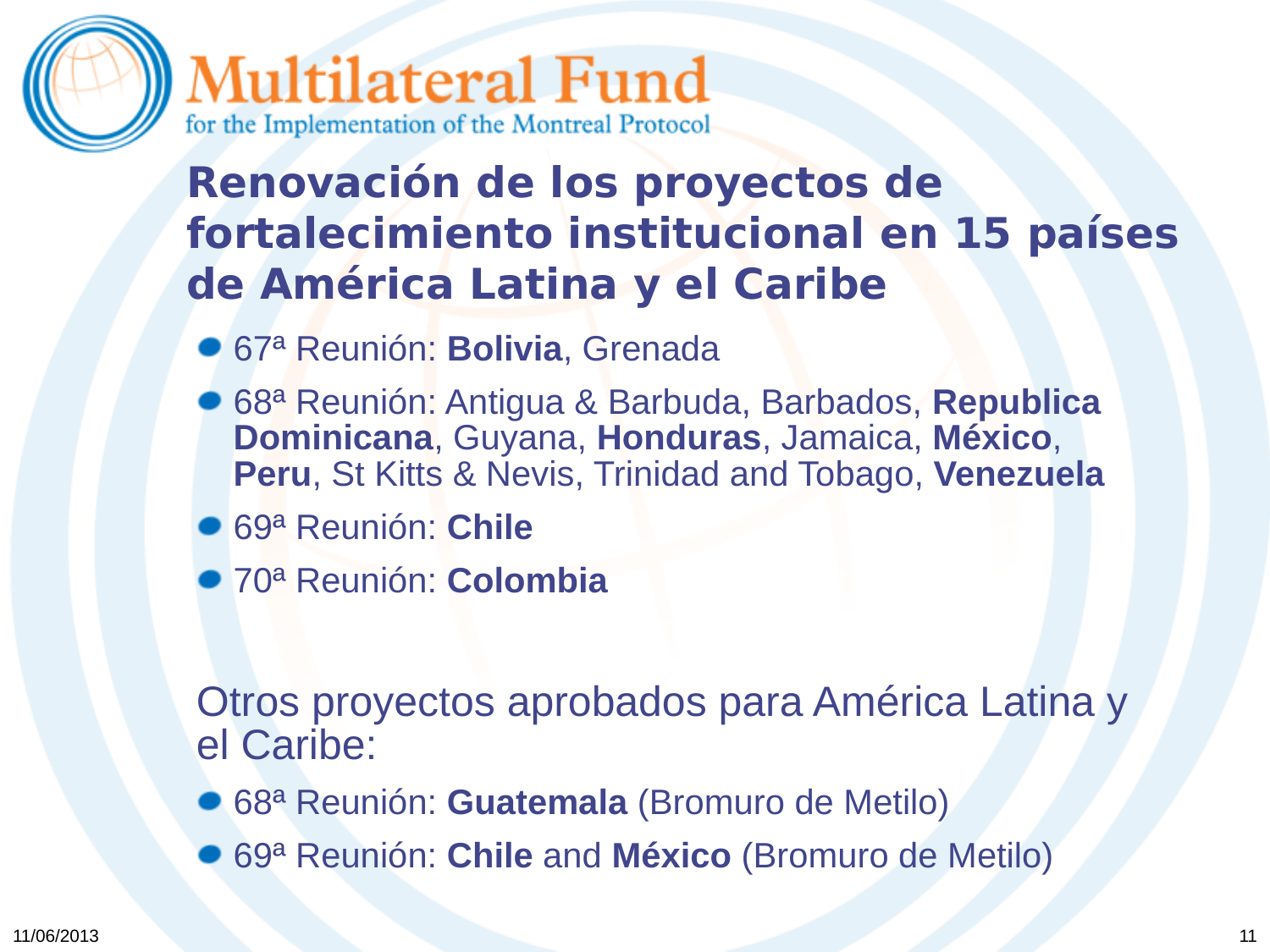

# Renovación de los proyectos de fortalecimiento institucional en 15 países de América Latina y el Caribe
67ª Reunión: Bolivia, Grenada
68ª Reunión: Antigua & Barbuda, Barbados, Republica Dominicana, Guyana, Honduras, Jamaica, México, Peru, St Kitts & Nevis, Trinidad and Tobago, Venezuela
69ª Reunión: Chile
70ª Reunión: Colombia
Otros proyectos aprobados para América Latina y el Caribe:
68ª Reunión: Guatemala (Bromuro de Metilo)
69ª Reunión: Chile and México (Bromuro de Metilo)
11/06/2013
11